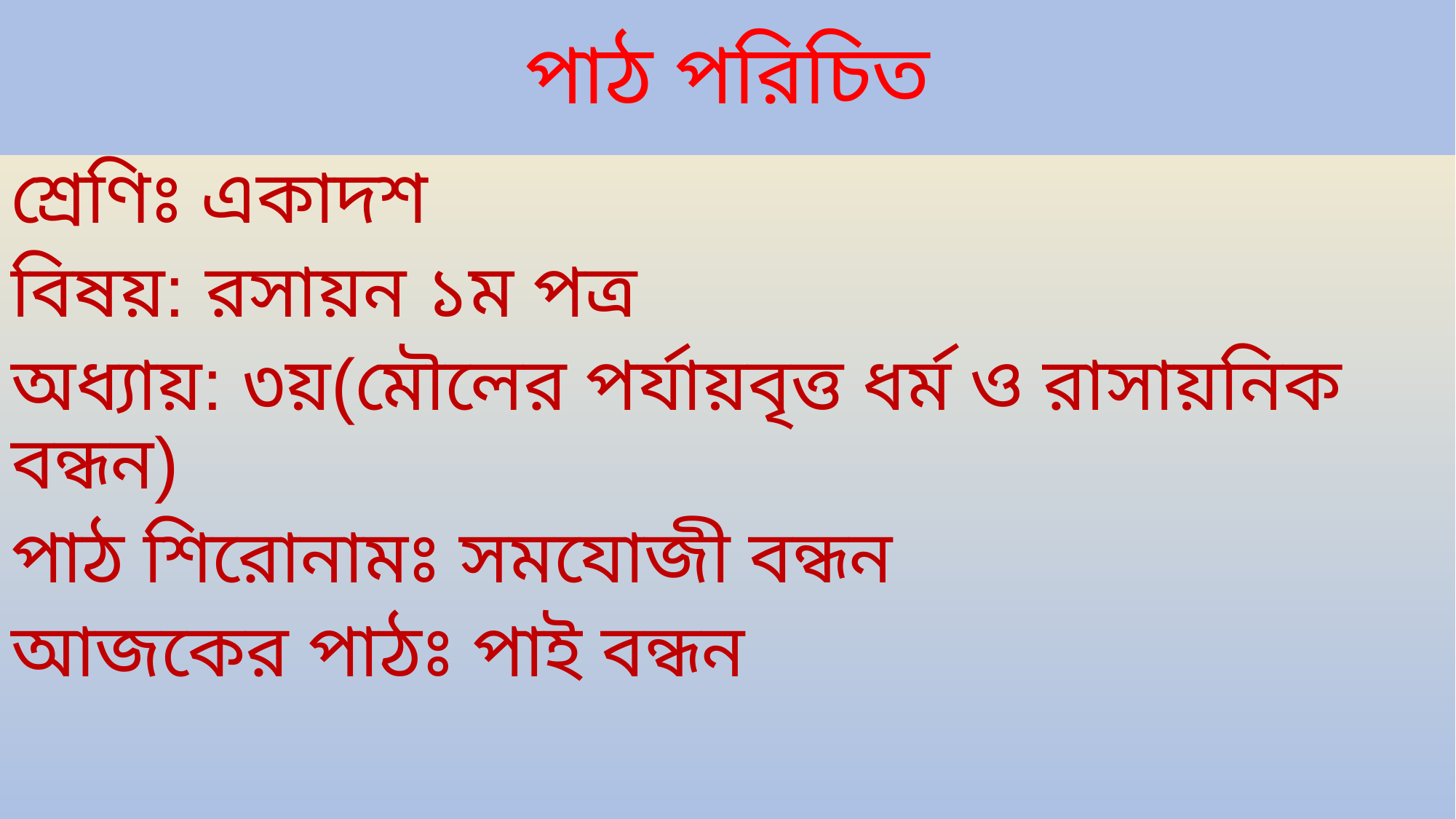

# পাঠ পরিচিত
শ্রেণিঃ একাদশ
বিষয়: রসায়ন ১ম পত্র
অধ্যায়: ৩য়(মৌলের পর্যায়বৃত্ত ধর্ম ও রাসায়নিক বন্ধন)
পাঠ শিরোনামঃ সমযোজী বন্ধন
আজকের পাঠঃ পাই বন্ধন